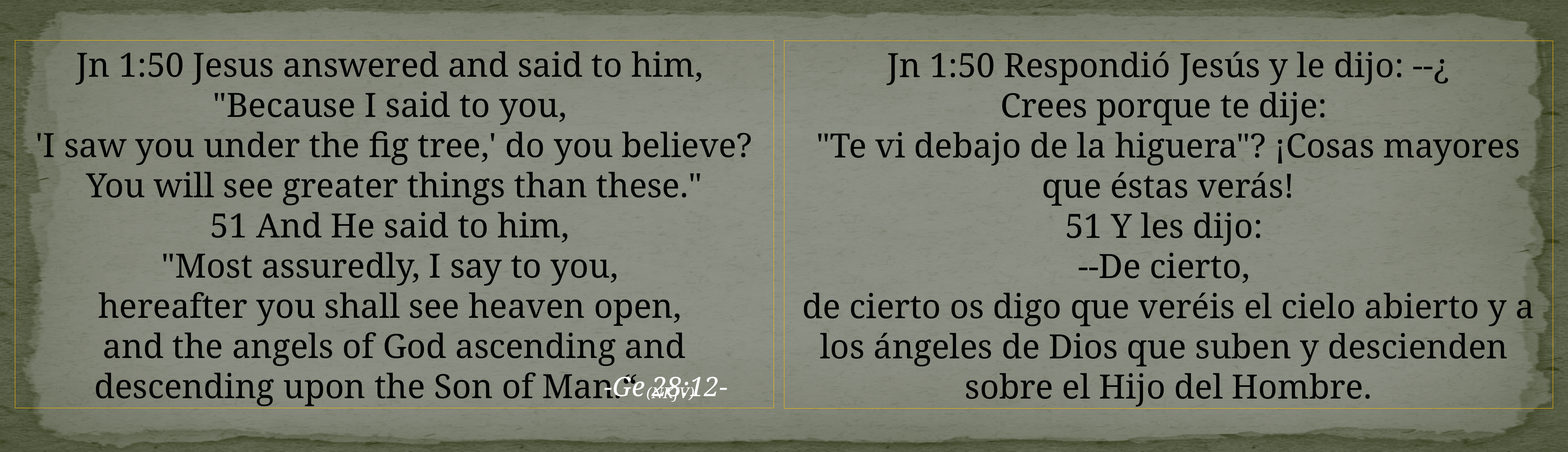

Jn 1:50 Jesus answered and said to him,
"Because I said to you,
'I saw you under the fig tree,' do you believe? You will see greater things than these."
51 And He said to him,
"Most assuredly, I say to you,
hereafter you shall see heaven open,
and the angels of God ascending and descending upon the Son of Man.“ (NKJV)
Jn 1:50 Respondió Jesús y le dijo: --¿
Crees porque te dije:
"Te vi debajo de la higuera"? ¡Cosas mayores que éstas verás!
51 Y les dijo:
--De cierto,
de cierto os digo que veréis el cielo abierto y a los ángeles de Dios que suben y descienden
sobre el Hijo del Hombre.
-Ge 28:12-